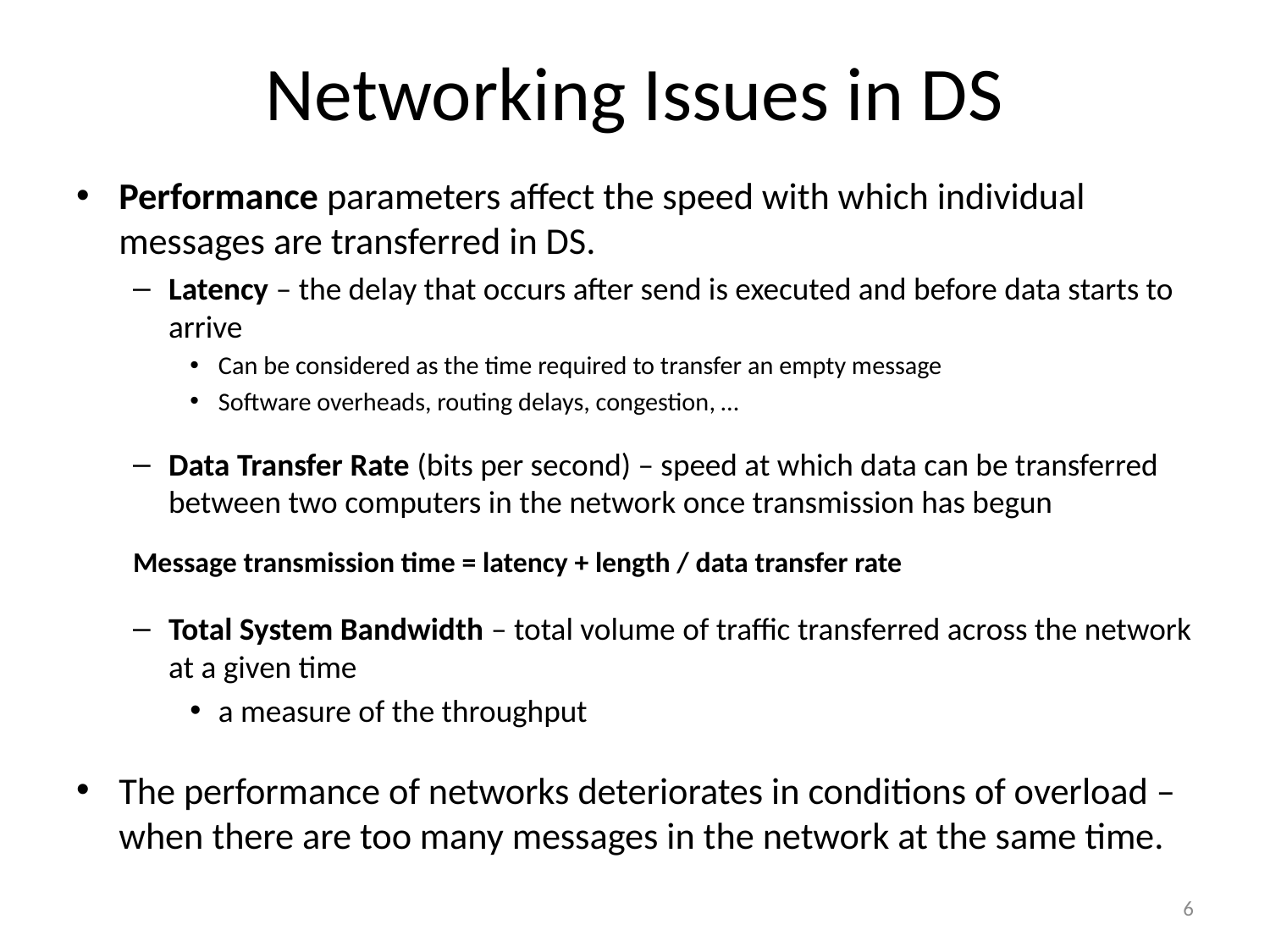

# Networking Issues in DS
Performance parameters affect the speed with which individual messages are transferred in DS.
Latency – the delay that occurs after send is executed and before data starts to arrive
Can be considered as the time required to transfer an empty message
Software overheads, routing delays, congestion, …

Data Transfer Rate (bits per second) – speed at which data can be transferred between two computers in the network once transmission has begun

	Message transmission time = latency + length / data transfer rate

Total System Bandwidth – total volume of traffic transferred across the network at a given time
a measure of the throughput

The performance of networks deteriorates in conditions of overload – when there are too many messages in the network at the same time.
6